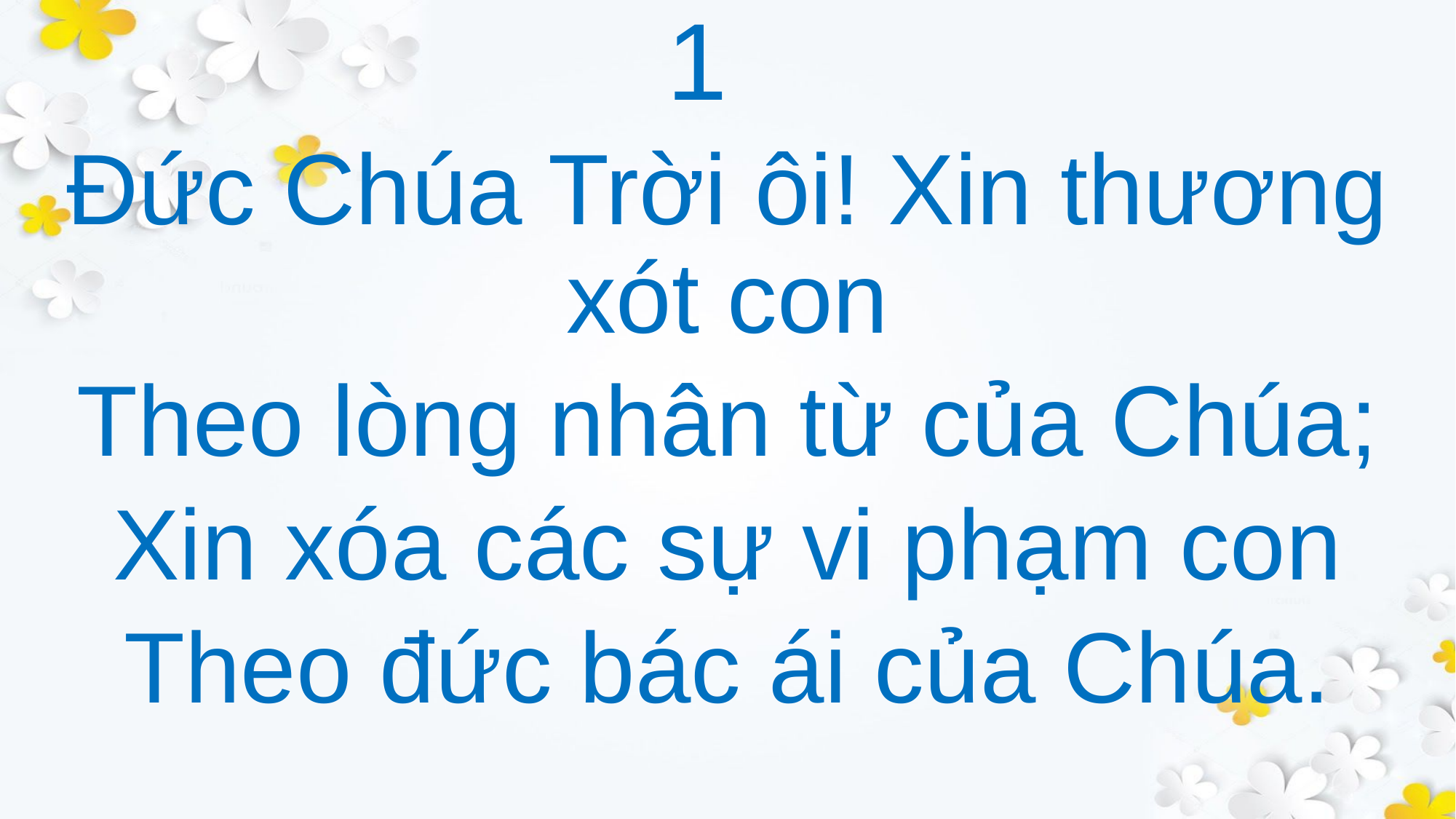

1
Đức Chúa Trời ôi! Xin thương xót con
Theo lòng nhân từ của Chúa;
Xin xóa các sự vi phạm con
Theo đức bác ái của Chúa.